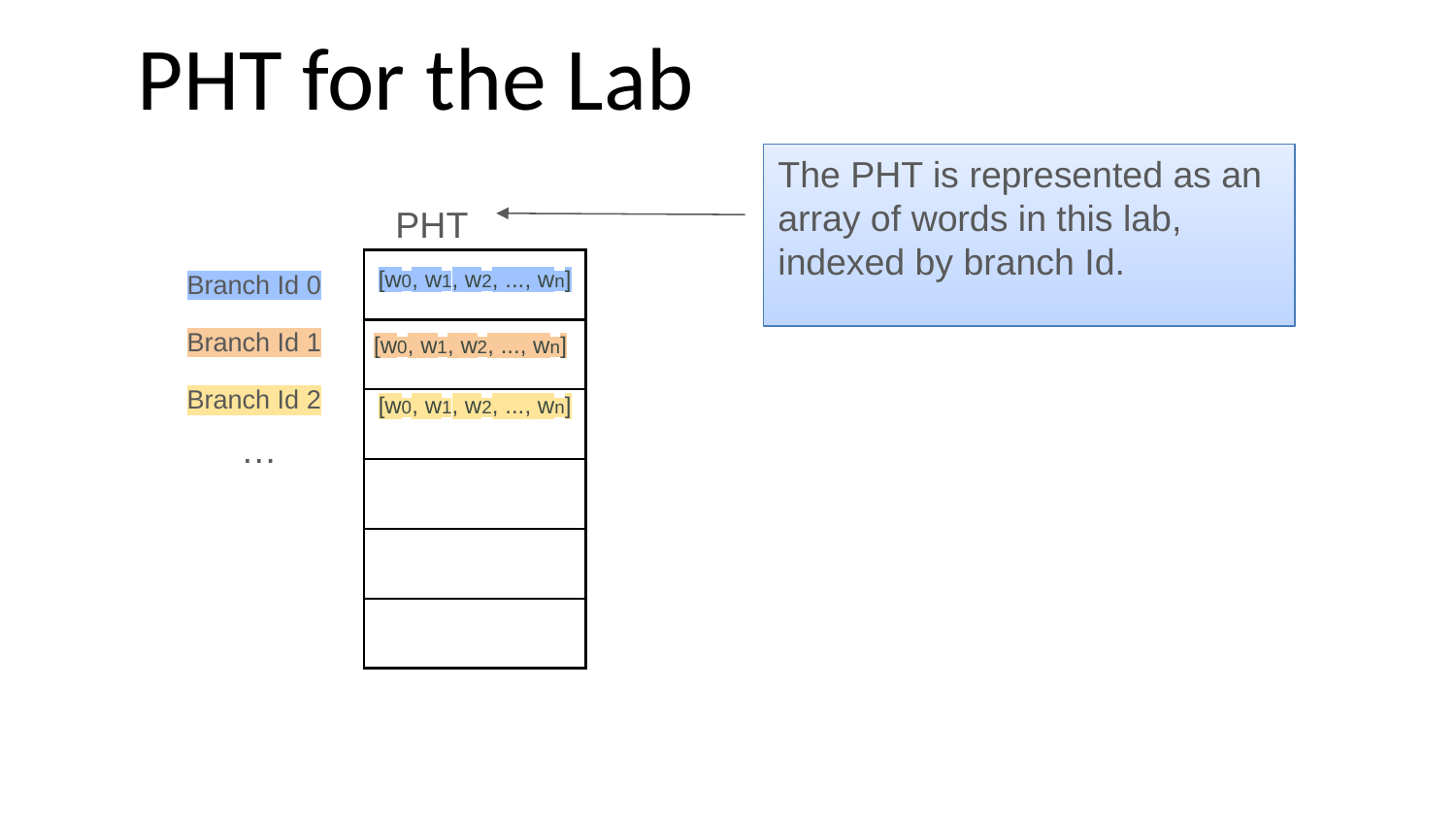

PHT for the Lab
The PHT is represented as an array of words in this lab, indexed by branch Id.

PHT

|  |
| --- |
|  |
|  |
|  |
|  |
|  |
[w0, w1, w2, ..., wn]
Branch Id 0
[w0, w1, w2, ..., wn]
Branch Id 1
Branch Id 2
[w0, w1, w2, ..., wn]
…